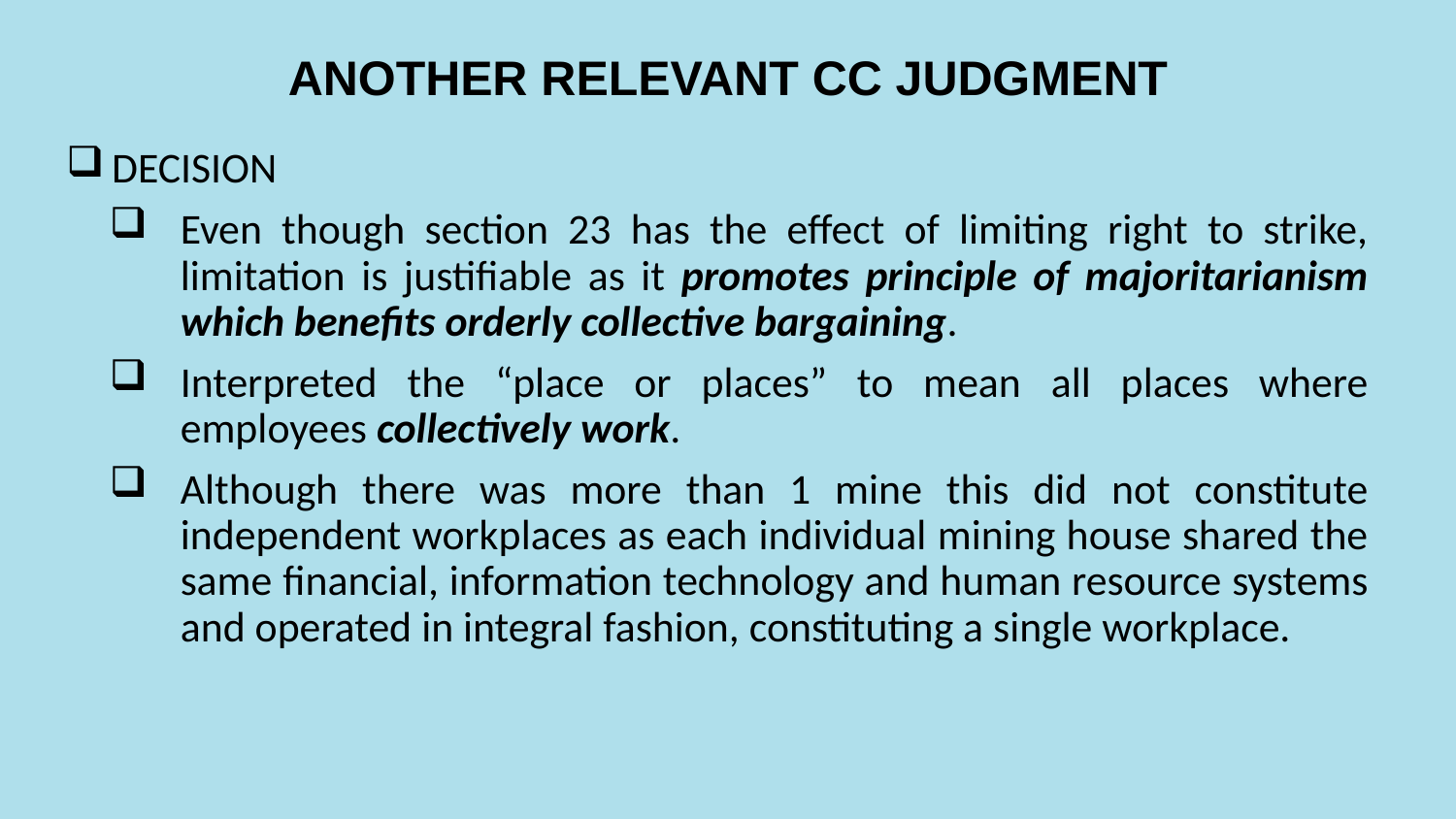

# ANOTHER RELEVANT CC JUDGMENT
DECISION
Even though section 23 has the effect of limiting right to strike, limitation is justifiable as it promotes principle of majoritarianism which benefits orderly collective bargaining.
Interpreted the “place or places” to mean all places where employees collectively work.
Although there was more than 1 mine this did not constitute independent workplaces as each individual mining house shared the same financial, information technology and human resource systems and operated in integral fashion, constituting a single workplace.